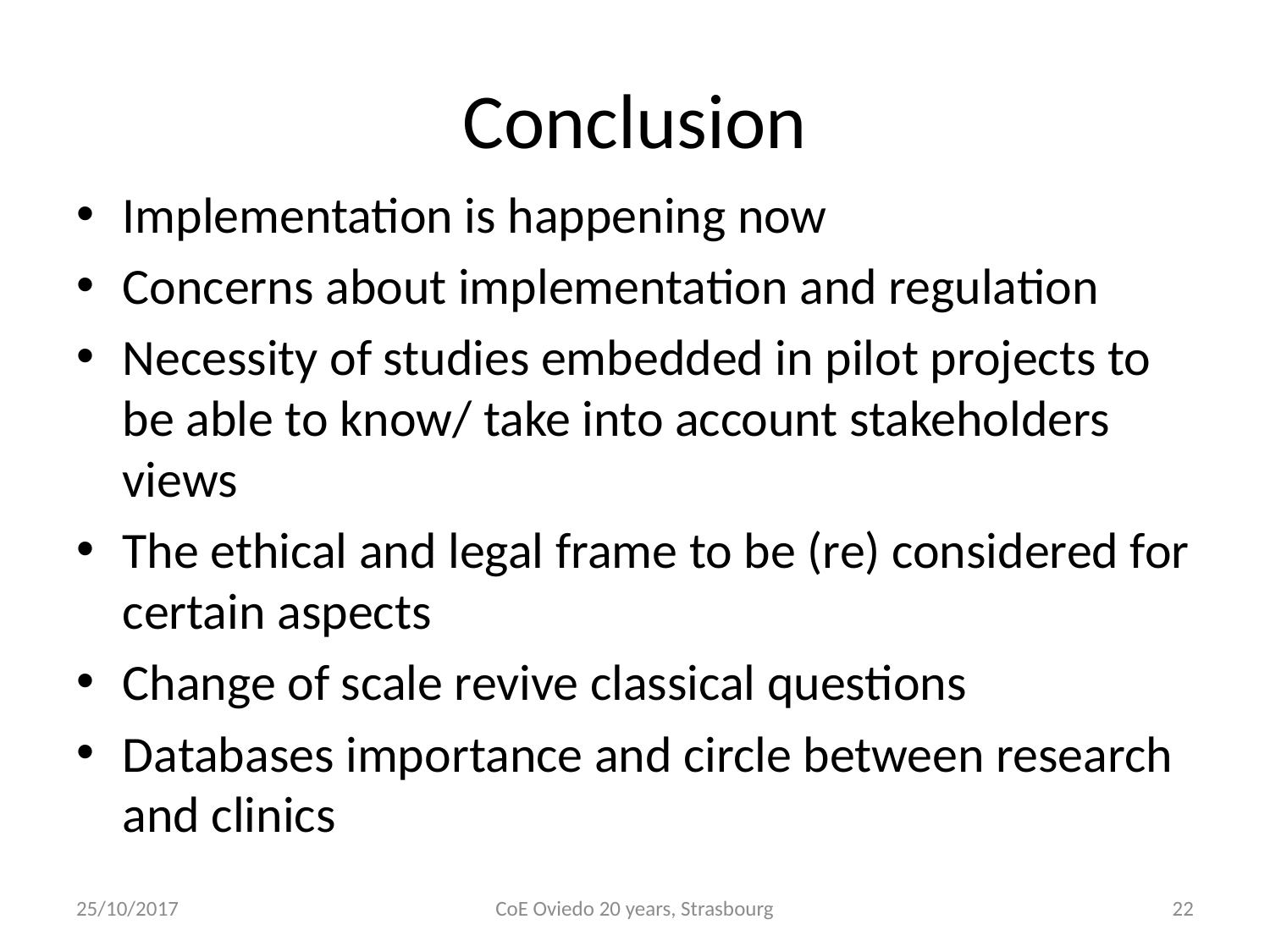

# Conclusion
Implementation is happening now
Concerns about implementation and regulation
Necessity of studies embedded in pilot projects to be able to know/ take into account stakeholders views
The ethical and legal frame to be (re) considered for certain aspects
Change of scale revive classical questions
Databases importance and circle between research and clinics
25/10/2017
CoE Oviedo 20 years, Strasbourg
22